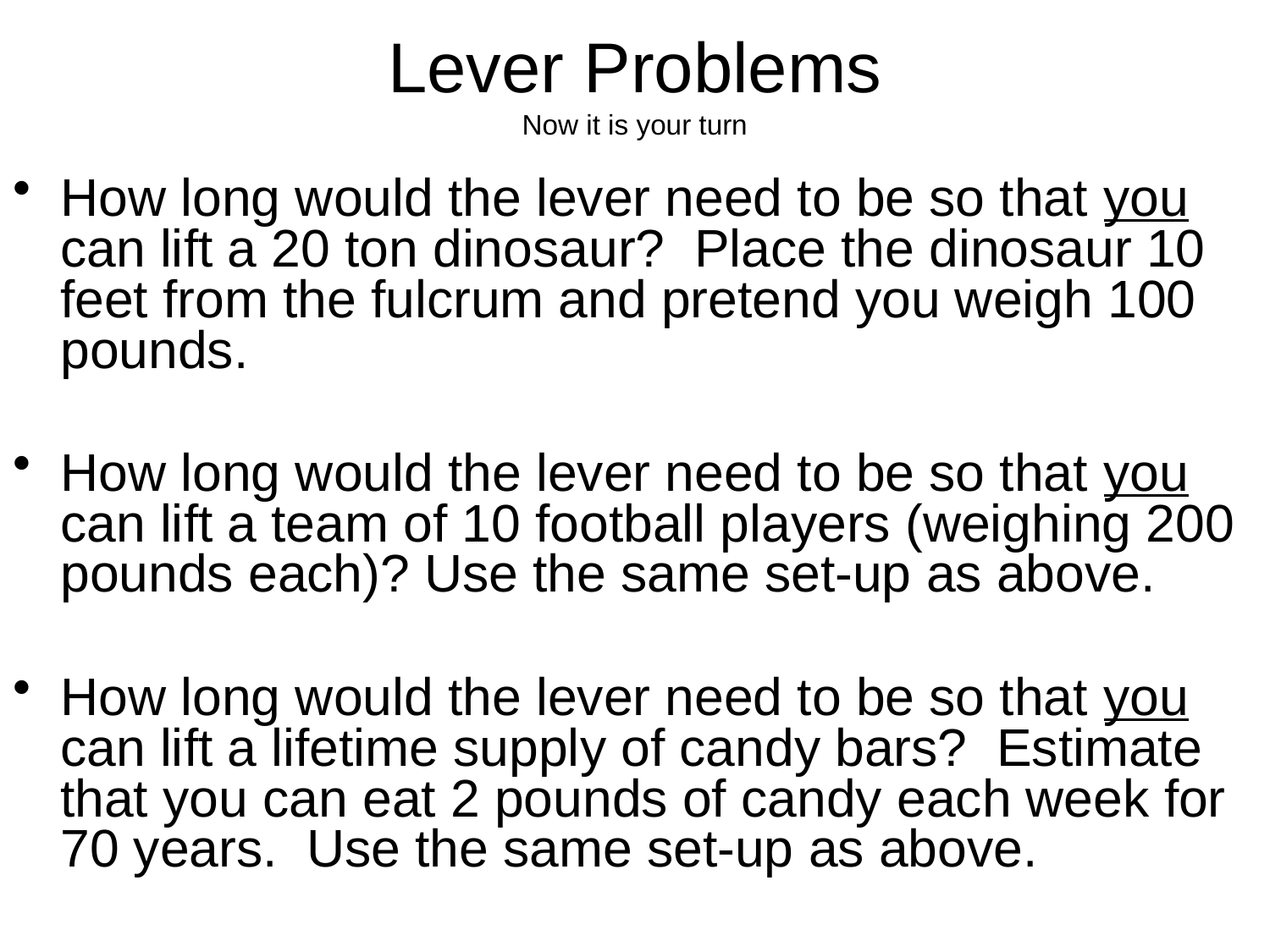

# Lever Problems Now it is your turn
How long would the lever need to be so that you can lift a 20 ton dinosaur?  Place the dinosaur 10 feet from the fulcrum and pretend you weigh 100 pounds.

How long would the lever need to be so that you can lift a team of 10 football players (weighing 200 pounds each)? Use the same set-up as above.

How long would the lever need to be so that you can lift a lifetime supply of candy bars?  Estimate that you can eat 2 pounds of candy each week for 70 years.  Use the same set-up as above.